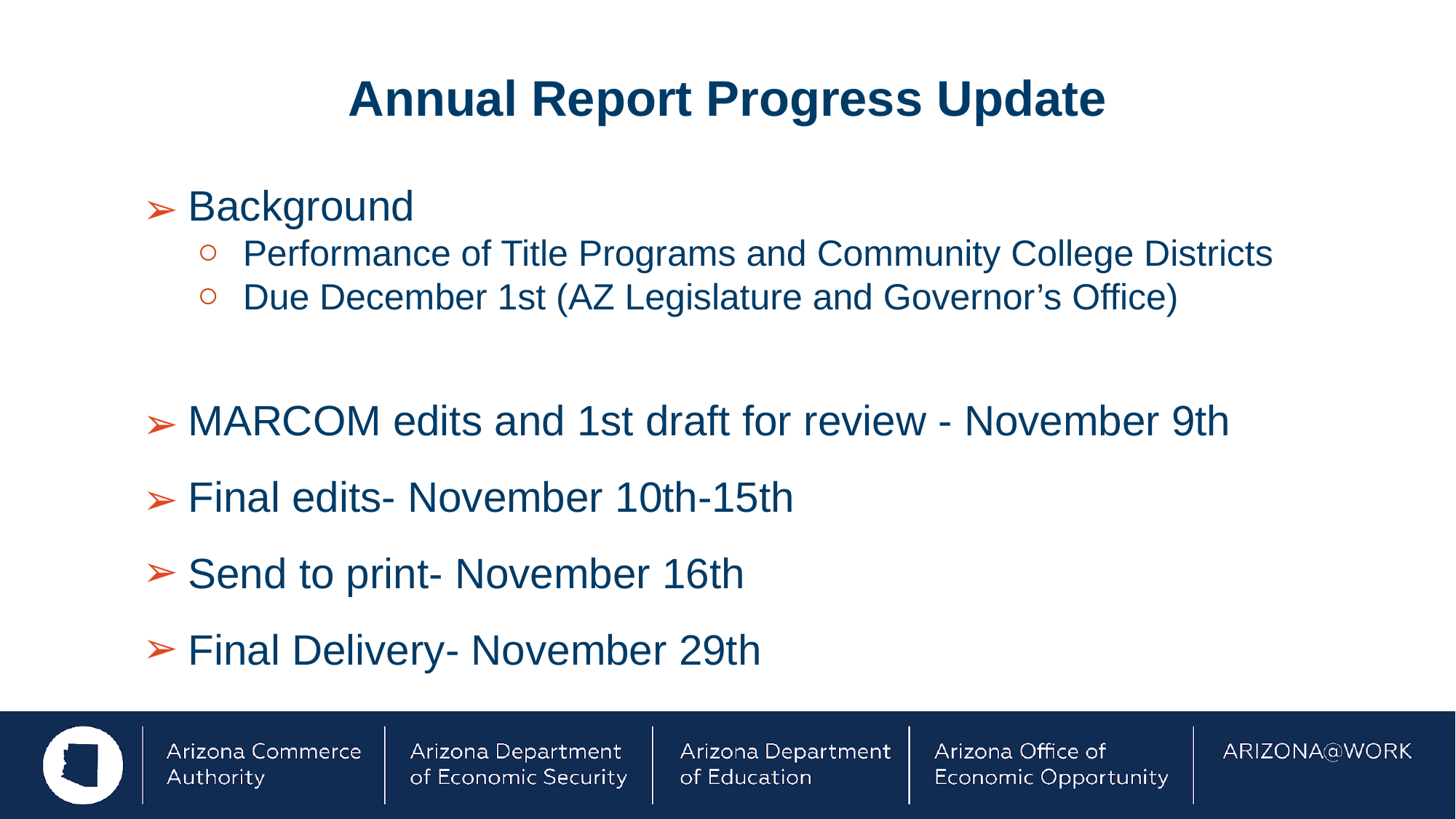

# Annual Report Progress Update
Background
Performance of Title Programs and Community College Districts
Due December 1st (AZ Legislature and Governor’s Office)

MARCOM edits and 1st draft for review - November 9th
Final edits- November 10th-15th
Send to print- November 16th
Final Delivery- November 29th